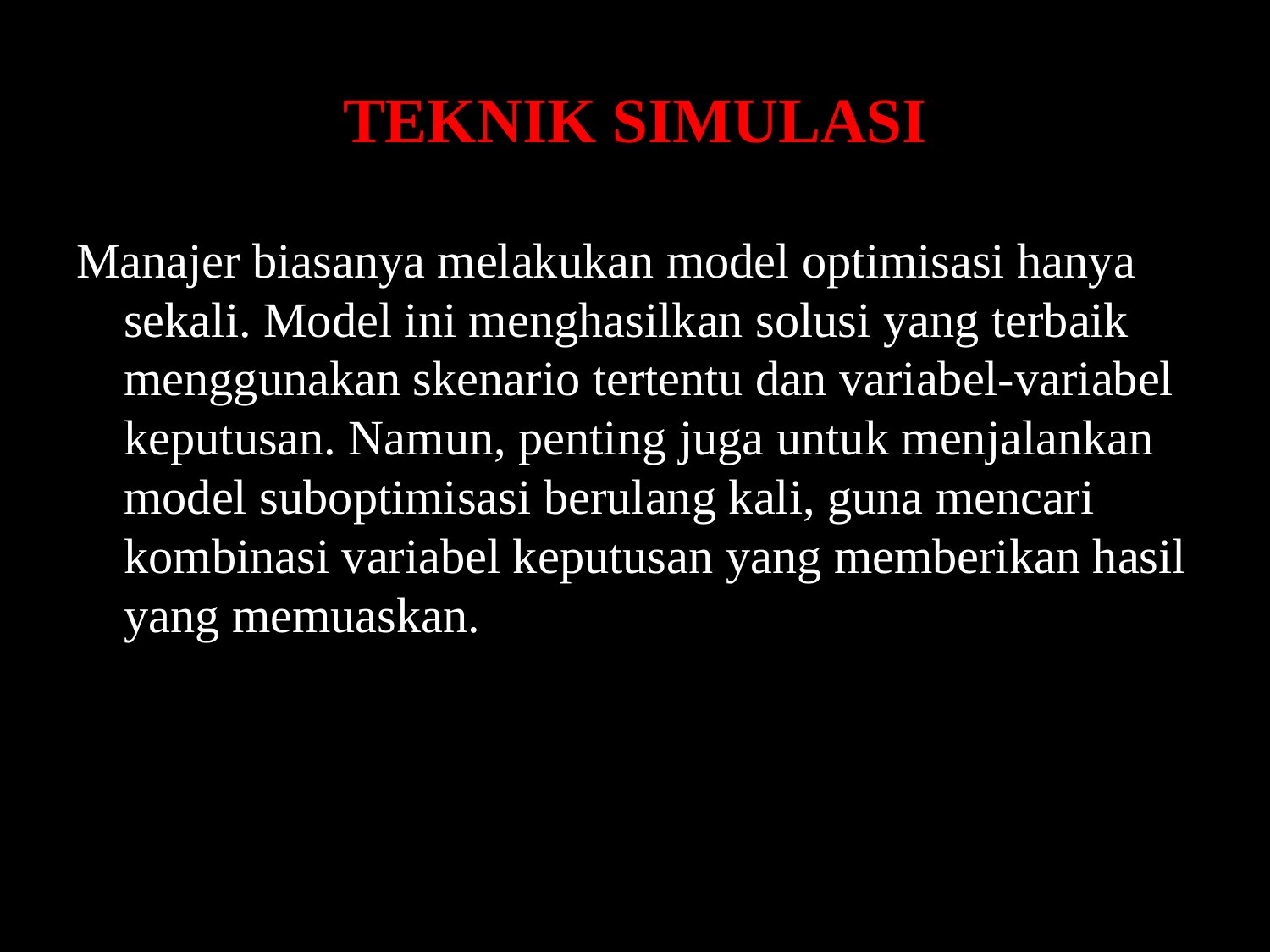

# TEKNIK SIMULASI
Manajer biasanya melakukan model optimisasi hanya sekali. Model ini menghasilkan solusi yang terbaik menggunakan skenario tertentu dan variabel-variabel keputusan. Namun, penting juga untuk menjalankan model suboptimisasi berulang kali, guna mencari kombinasi variabel keputusan yang memberikan hasil yang memuaskan.